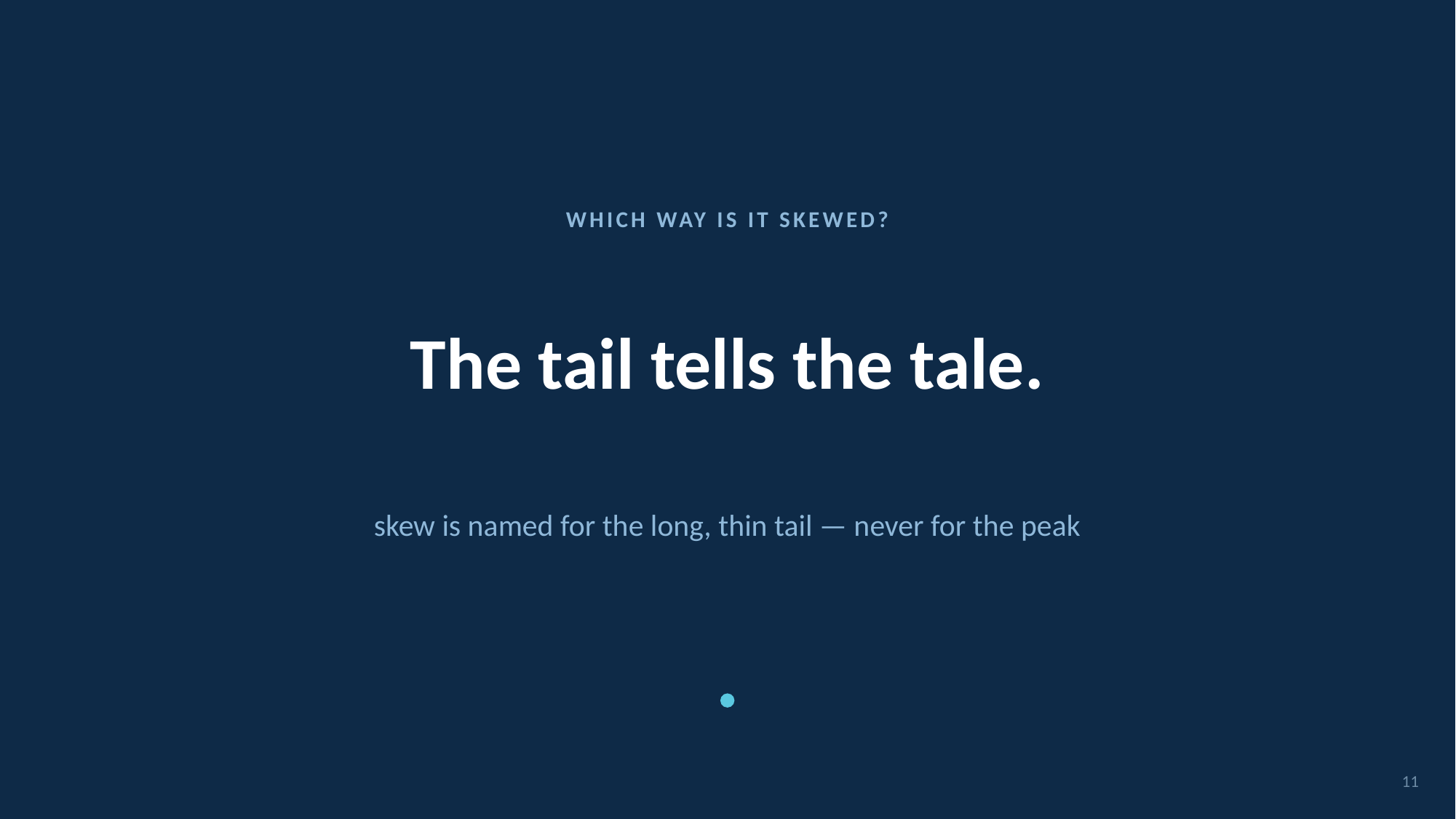

WHICH WAY IS IT SKEWED?
# The tail tells the tale.
skew is named for the long, thin tail — never for the peak

11